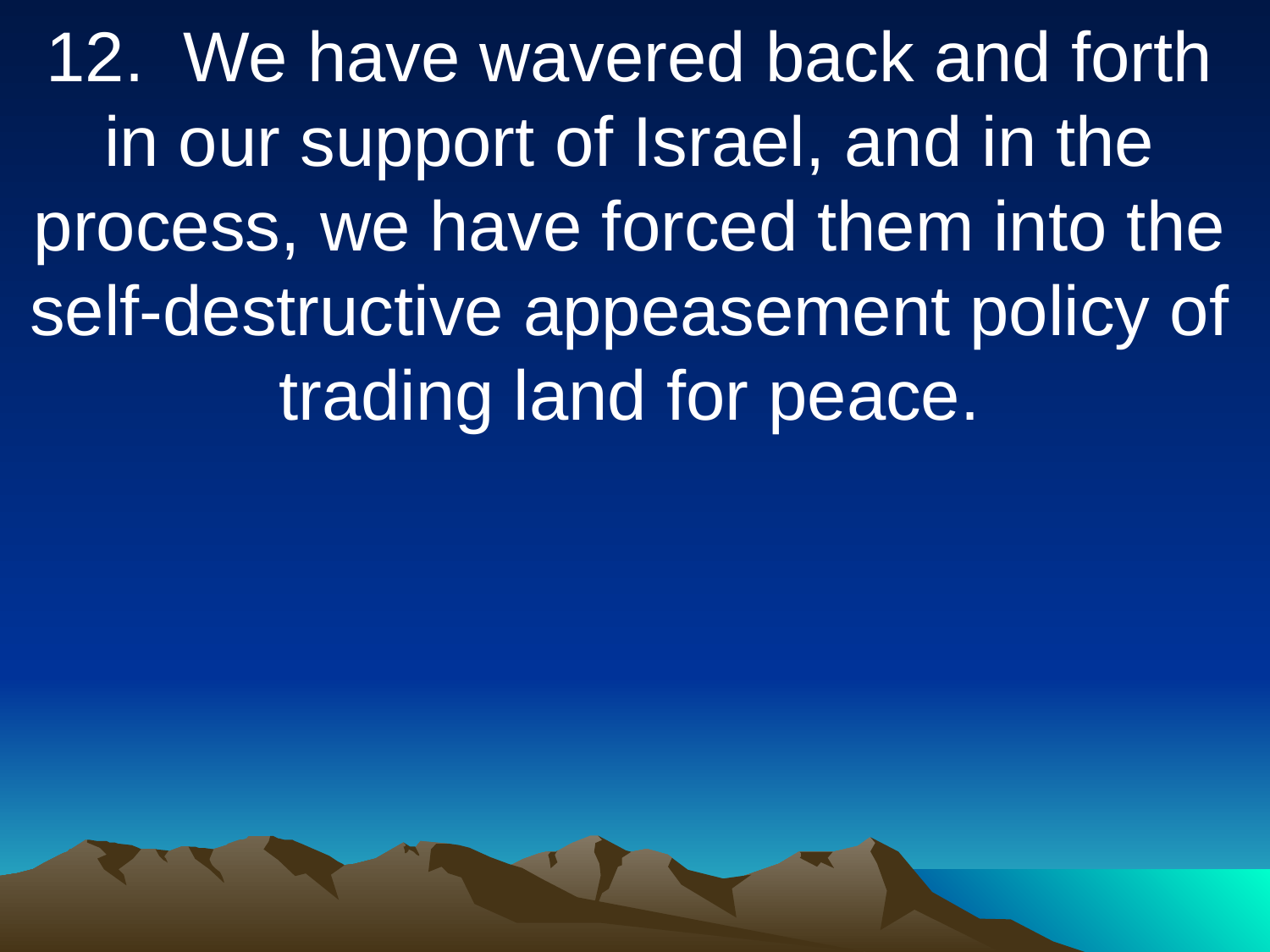

12.  We have wavered back and forth in our support of Israel, and in the process, we have forced them into the self-destructive appeasement policy of trading land for peace.